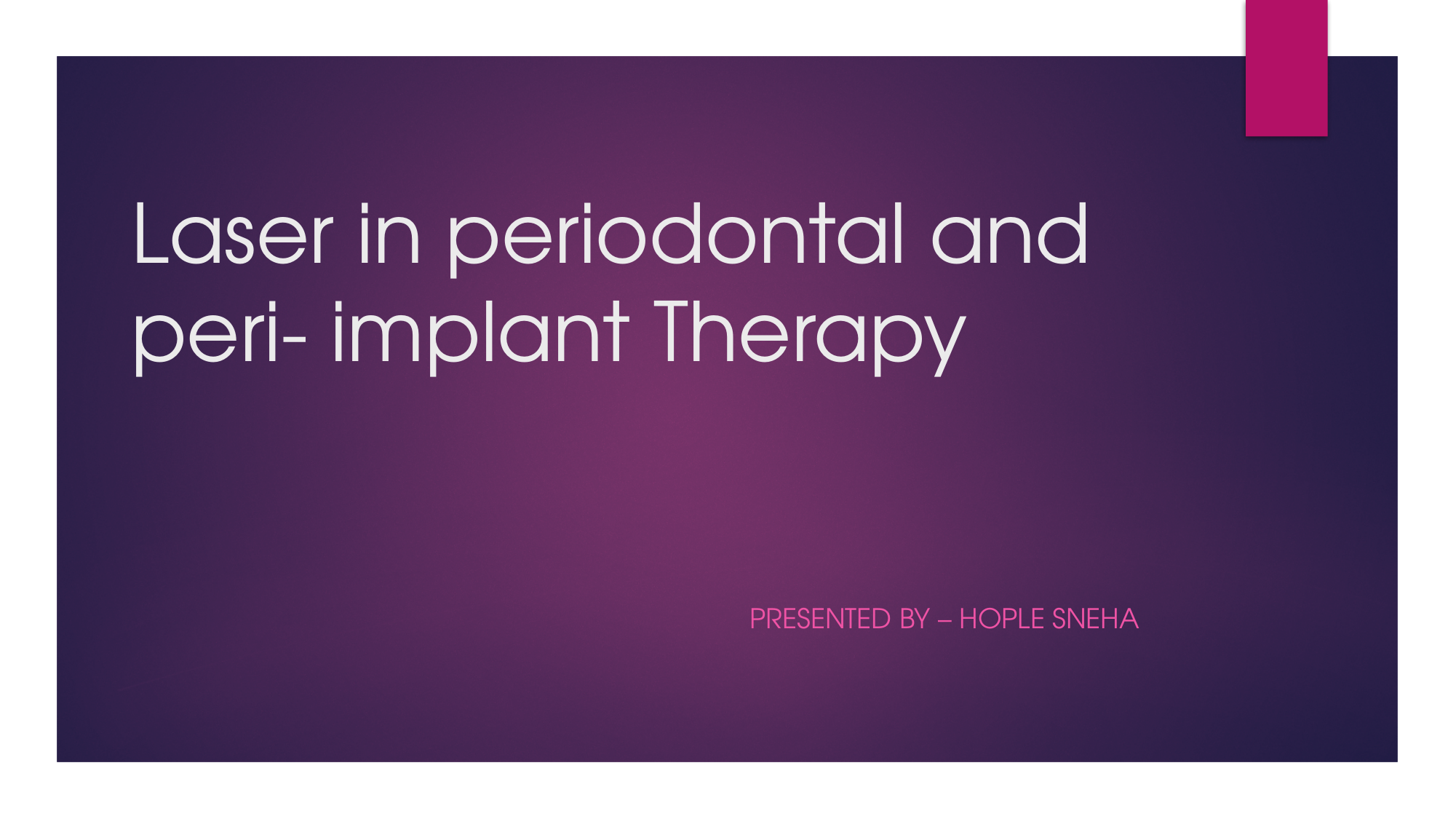

# Laser in periodontal and peri- implant Therapy
Presented by – Hople sneha